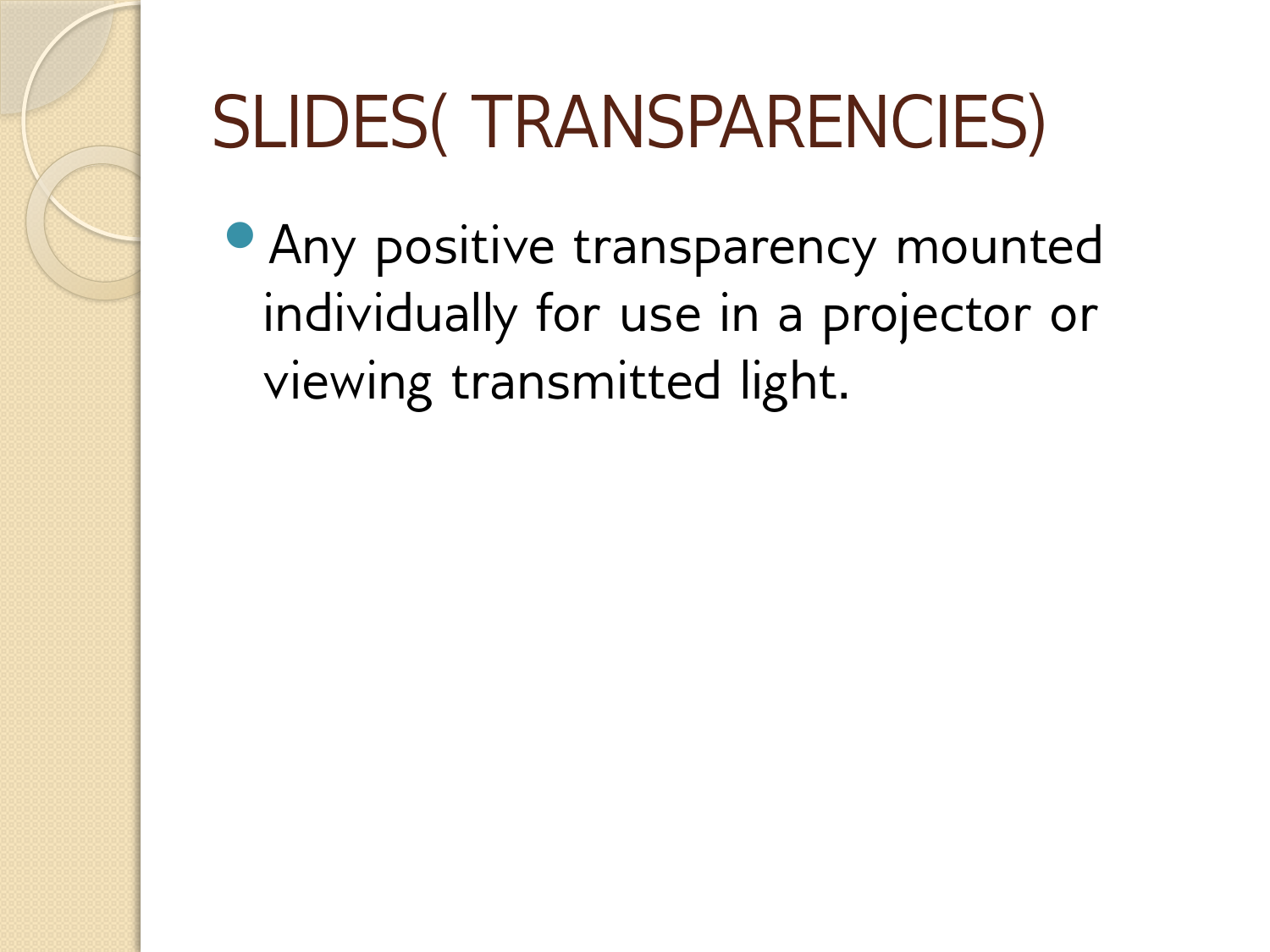

# SLIDES( TRANSPARENCIES)
Any positive transparency mounted individually for use in a projector or viewing transmitted light.